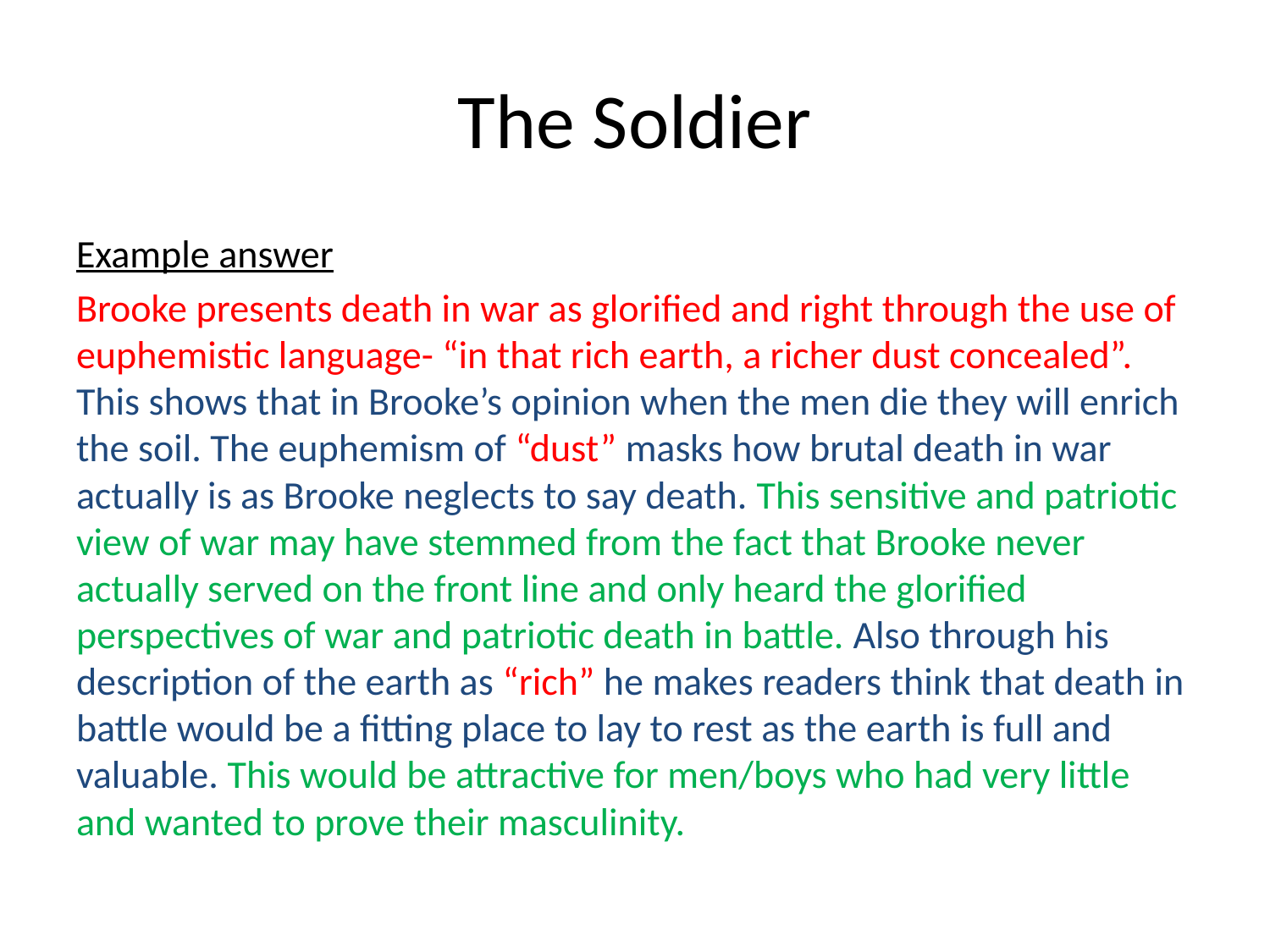

# The Soldier
Example answer
Brooke presents death in war as glorified and right through the use of euphemistic language- “in that rich earth, a richer dust concealed”. This shows that in Brooke’s opinion when the men die they will enrich the soil. The euphemism of “dust” masks how brutal death in war actually is as Brooke neglects to say death. This sensitive and patriotic view of war may have stemmed from the fact that Brooke never actually served on the front line and only heard the glorified perspectives of war and patriotic death in battle. Also through his description of the earth as “rich” he makes readers think that death in battle would be a fitting place to lay to rest as the earth is full and valuable. This would be attractive for men/boys who had very little and wanted to prove their masculinity.